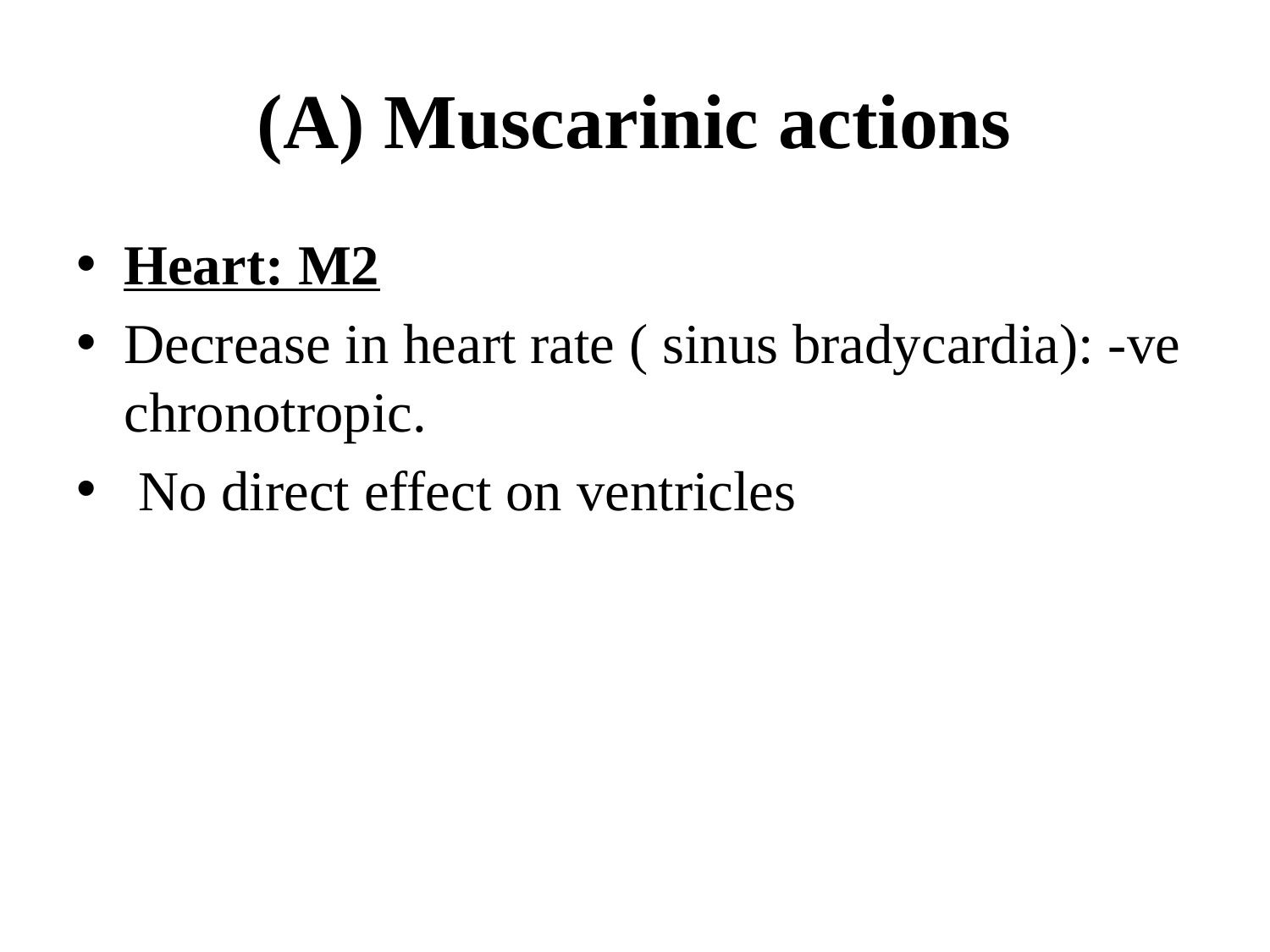

# (A) Muscarinic actions
Heart: M2
Decrease in heart rate ( sinus bradycardia): -ve chronotropic.
 No direct effect on ventricles